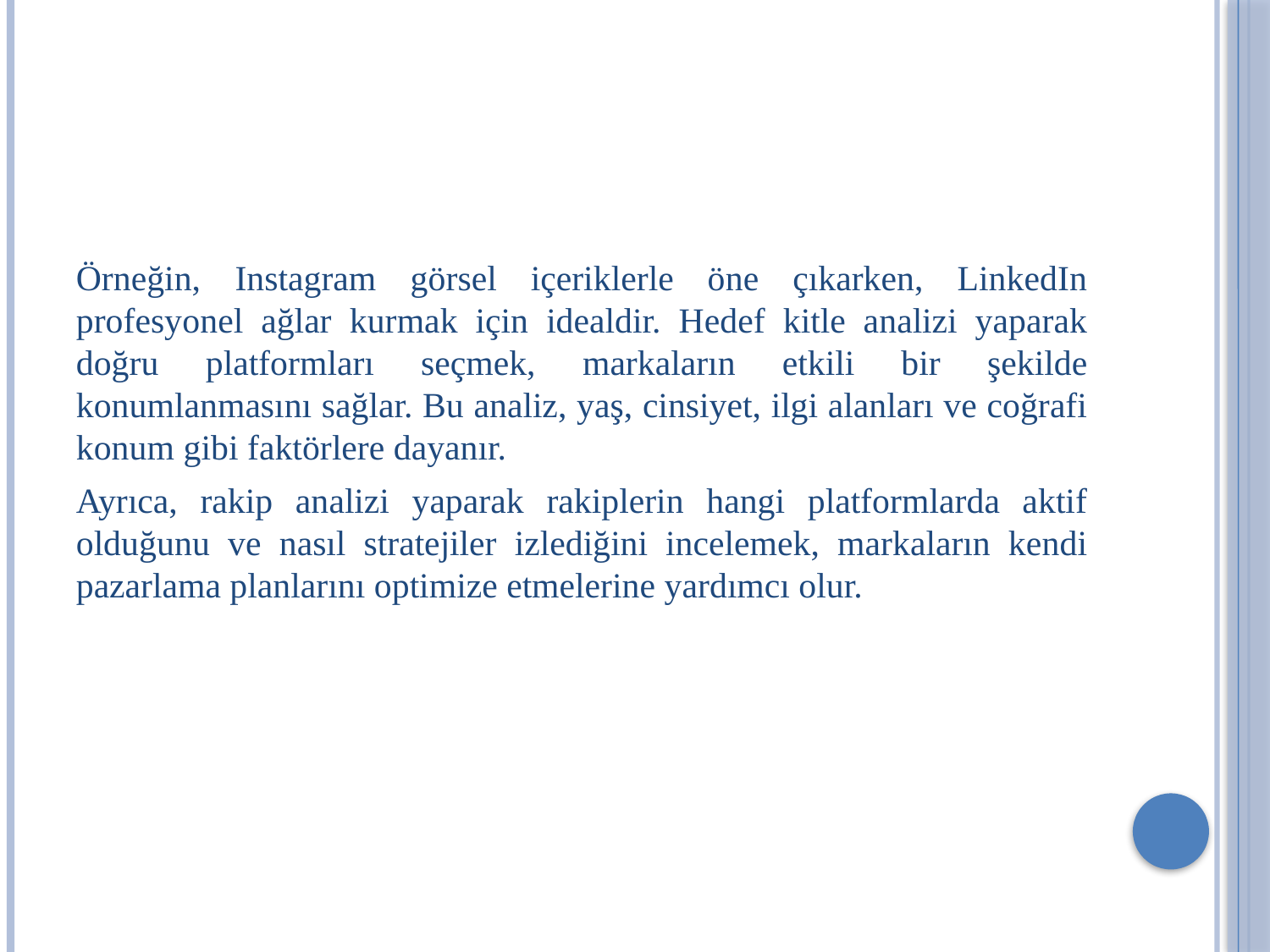

Örneğin, Instagram görsel içeriklerle öne çıkarken, LinkedIn profesyonel ağlar kurmak için idealdir. Hedef kitle analizi yaparak doğru platformları seçmek, markaların etkili bir şekilde konumlanmasını sağlar. Bu analiz, yaş, cinsiyet, ilgi alanları ve coğrafi konum gibi faktörlere dayanır.
Ayrıca, rakip analizi yaparak rakiplerin hangi platformlarda aktif olduğunu ve nasıl stratejiler izlediğini incelemek, markaların kendi pazarlama planlarını optimize etmelerine yardımcı olur.